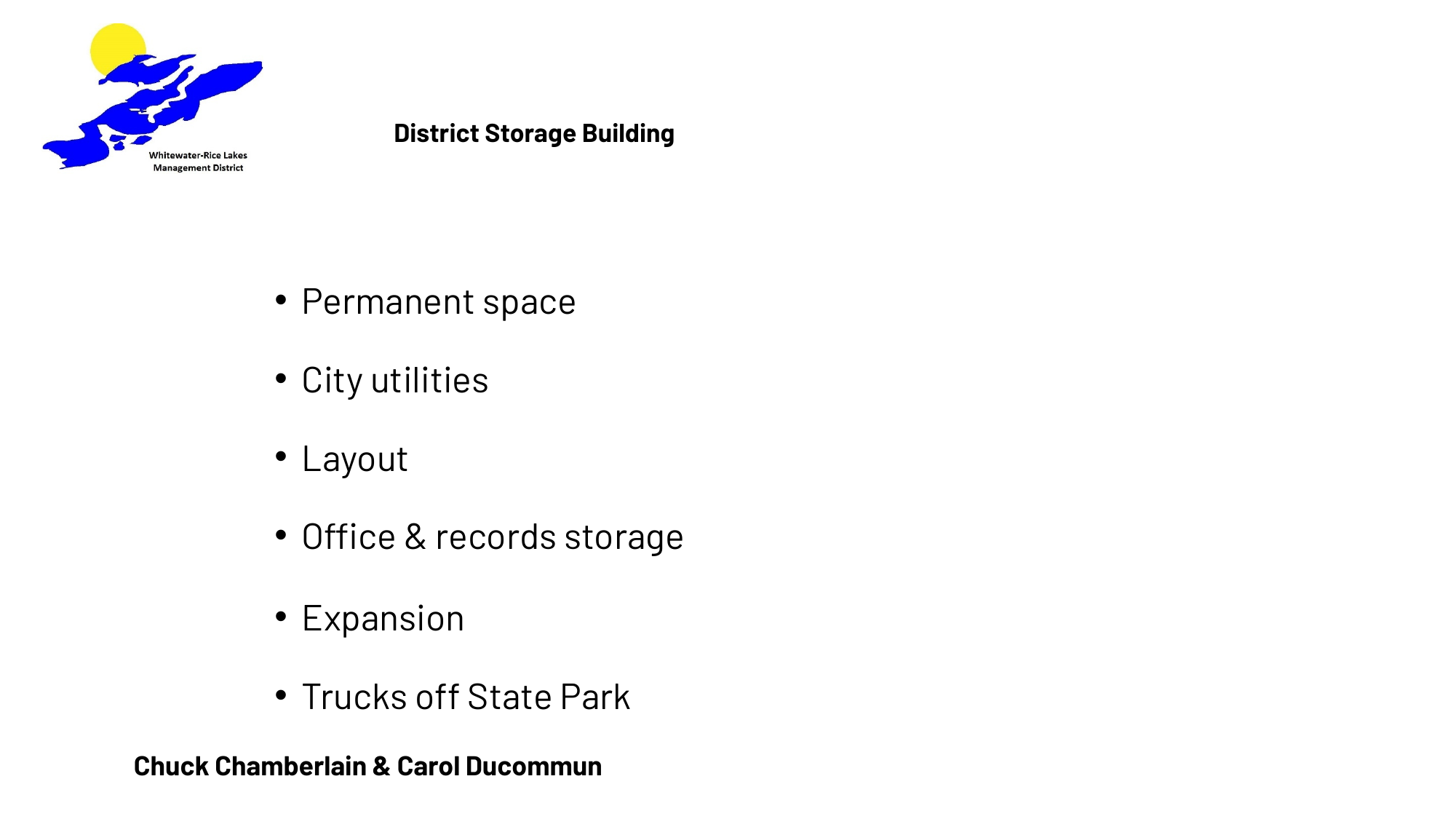

# District Storage Building

Permanent space

City utilities

Layout

Office & records storage

Expansion

Trucks off State Park

Chuck Chamberlain & Carol Ducommun